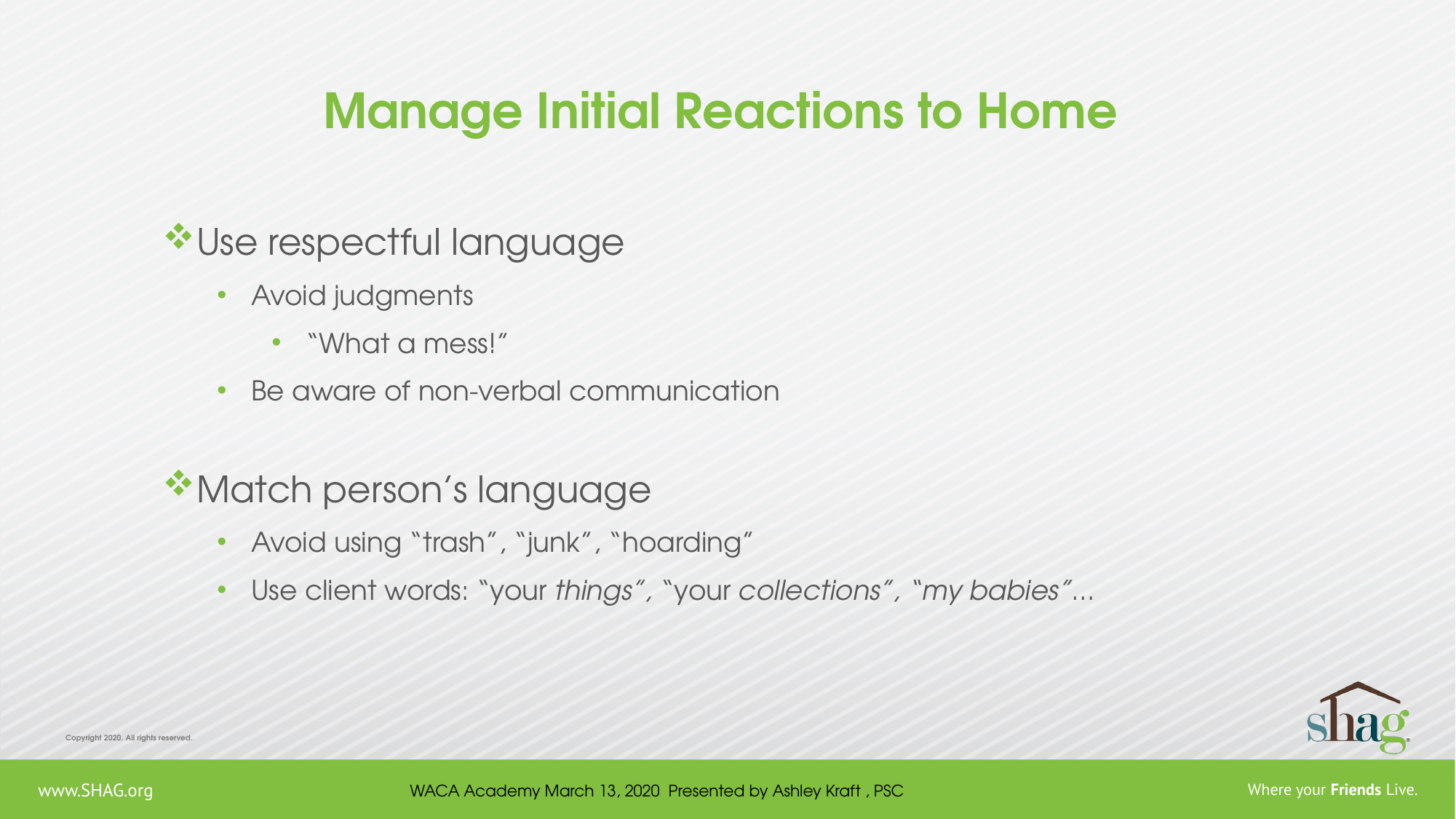

# Manage Initial Reactions to Home

Use respectful language
Avoid judgments
“What a mess!”
Be aware of non-verbal communication

Match person’s language
Avoid using “trash”, “junk”, “hoarding”
Use client words: “your things”, “your collections”, “my babies”…

WACA Academy March 13, 2020  Presented by Ashley Kraft , PSC